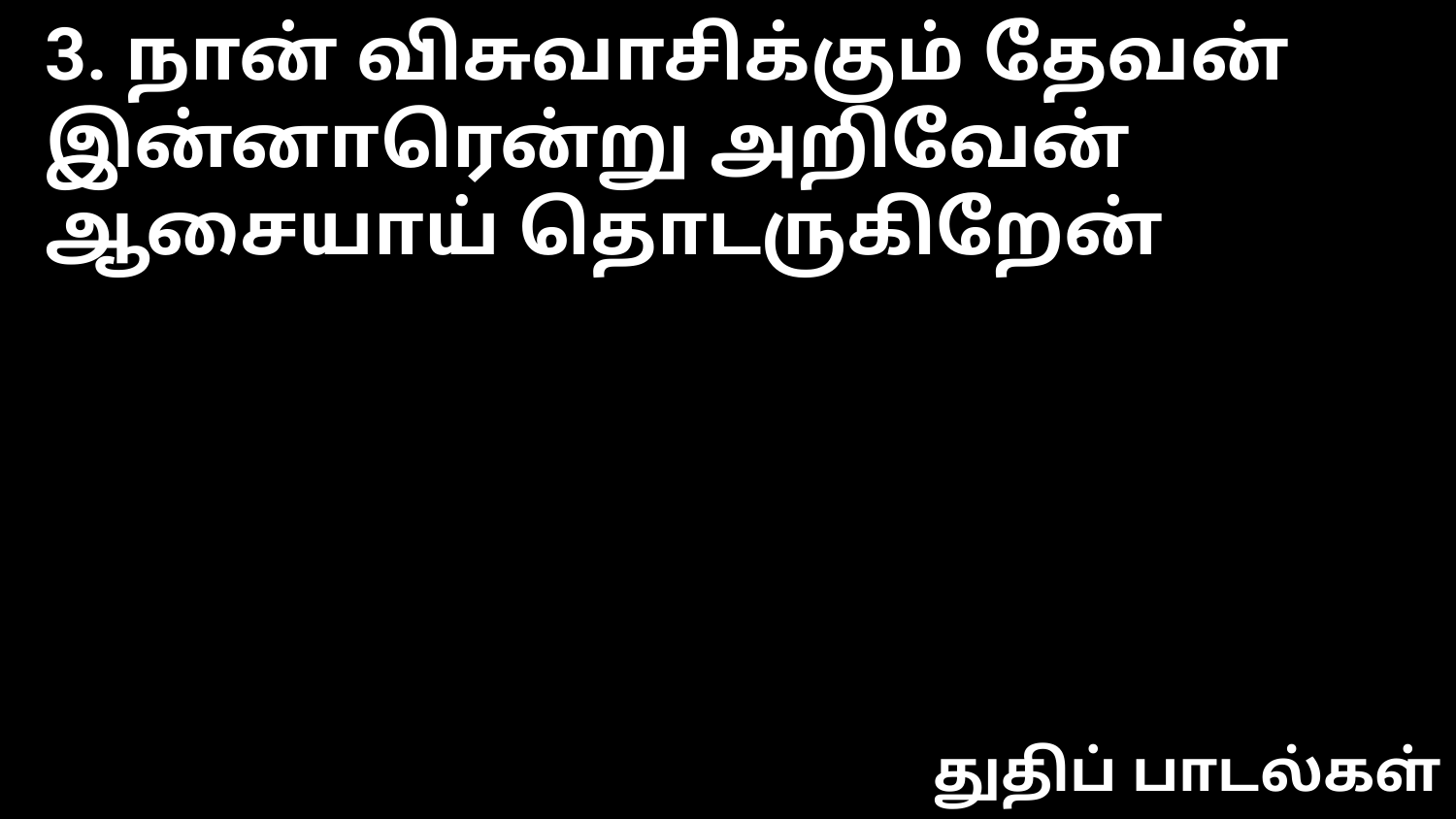

3. நான் விசுவாசிக்கும் தேவன்
இன்னாரென்று அறிவேன்
ஆசையாய் தொடருகிறேன்

துதிப் பாடல்கள்